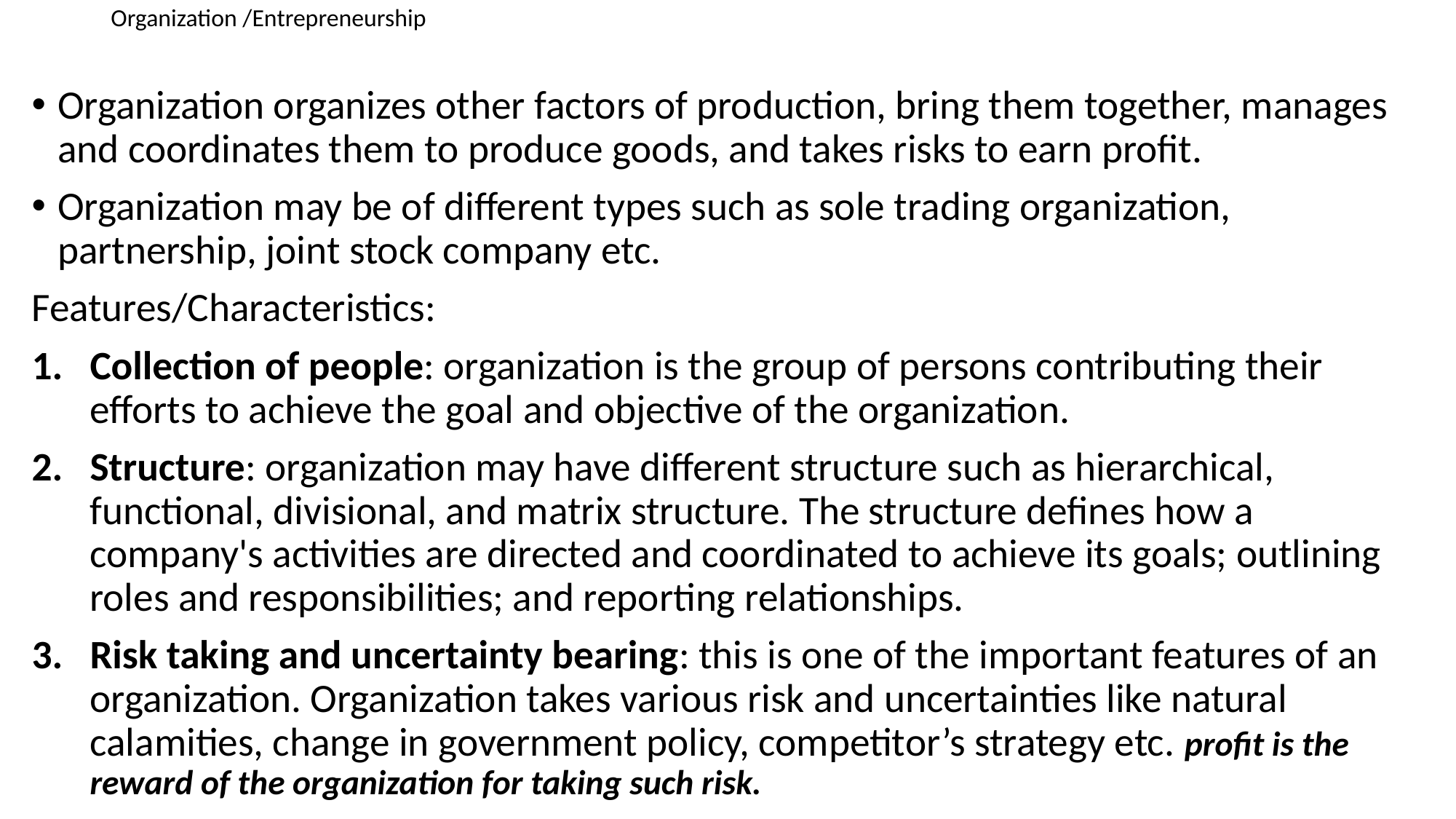

# Organization /Entrepreneurship
Organization organizes other factors of production, bring them together, manages and coordinates them to produce goods, and takes risks to earn profit.
Organization may be of different types such as sole trading organization, partnership, joint stock company etc.
Features/Characteristics:
Collection of people: organization is the group of persons contributing their efforts to achieve the goal and objective of the organization.
Structure: organization may have different structure such as hierarchical, functional, divisional, and matrix structure. The structure defines how a company's activities are directed and coordinated to achieve its goals; outlining roles and responsibilities; and reporting relationships.
Risk taking and uncertainty bearing: this is one of the important features of an organization. Organization takes various risk and uncertainties like natural calamities, change in government policy, competitor’s strategy etc. profit is the reward of the organization for taking such risk.